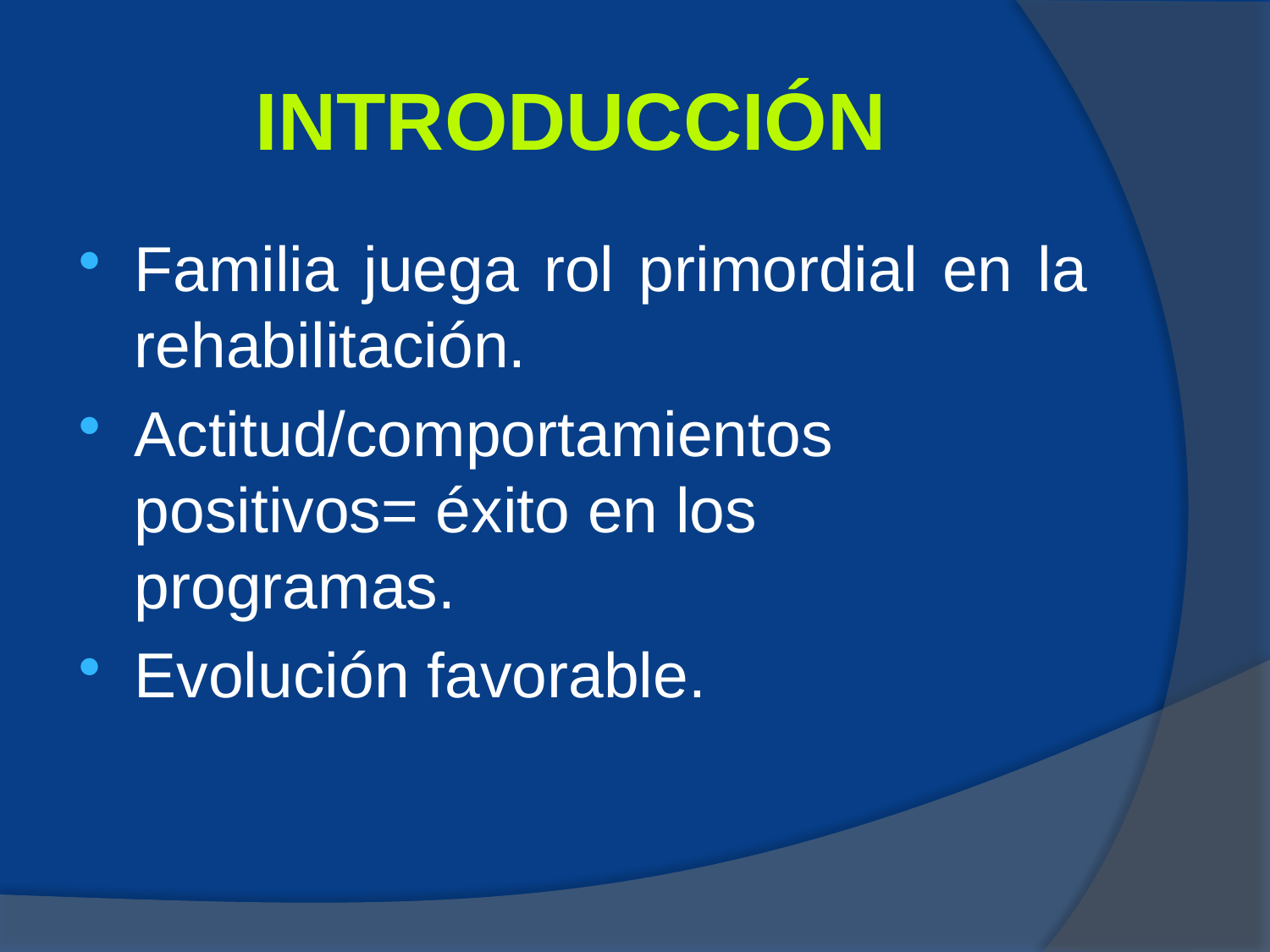

# INTRODUCCIÓN
Familia juega rol primordial en la rehabilitación.
Actitud/comportamientos positivos= éxito en los programas.
Evolución favorable.